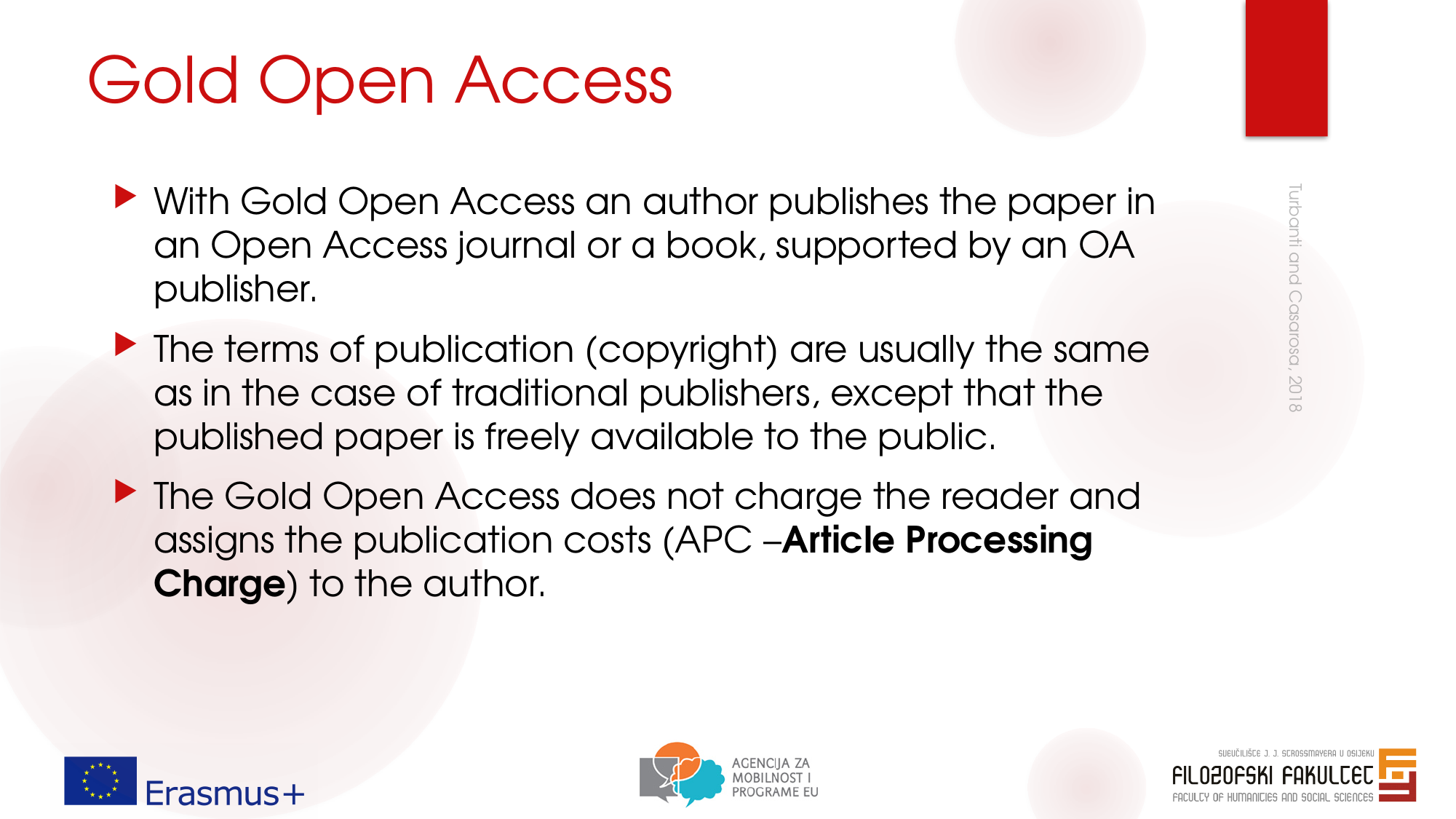

# Gold Open Access
With Gold Open Access an author publishes the paper in an Open Access journal or a book, supported by an OA publisher.
The terms of publication (copyright) are usually the same as in the case of traditional publishers, except that the published paper is freely available to the public.
The Gold Open Access does not charge the reader and assigns the publication costs (APC –Article Processing Charge) to the author.
Turbanti and Casarosa, 2018